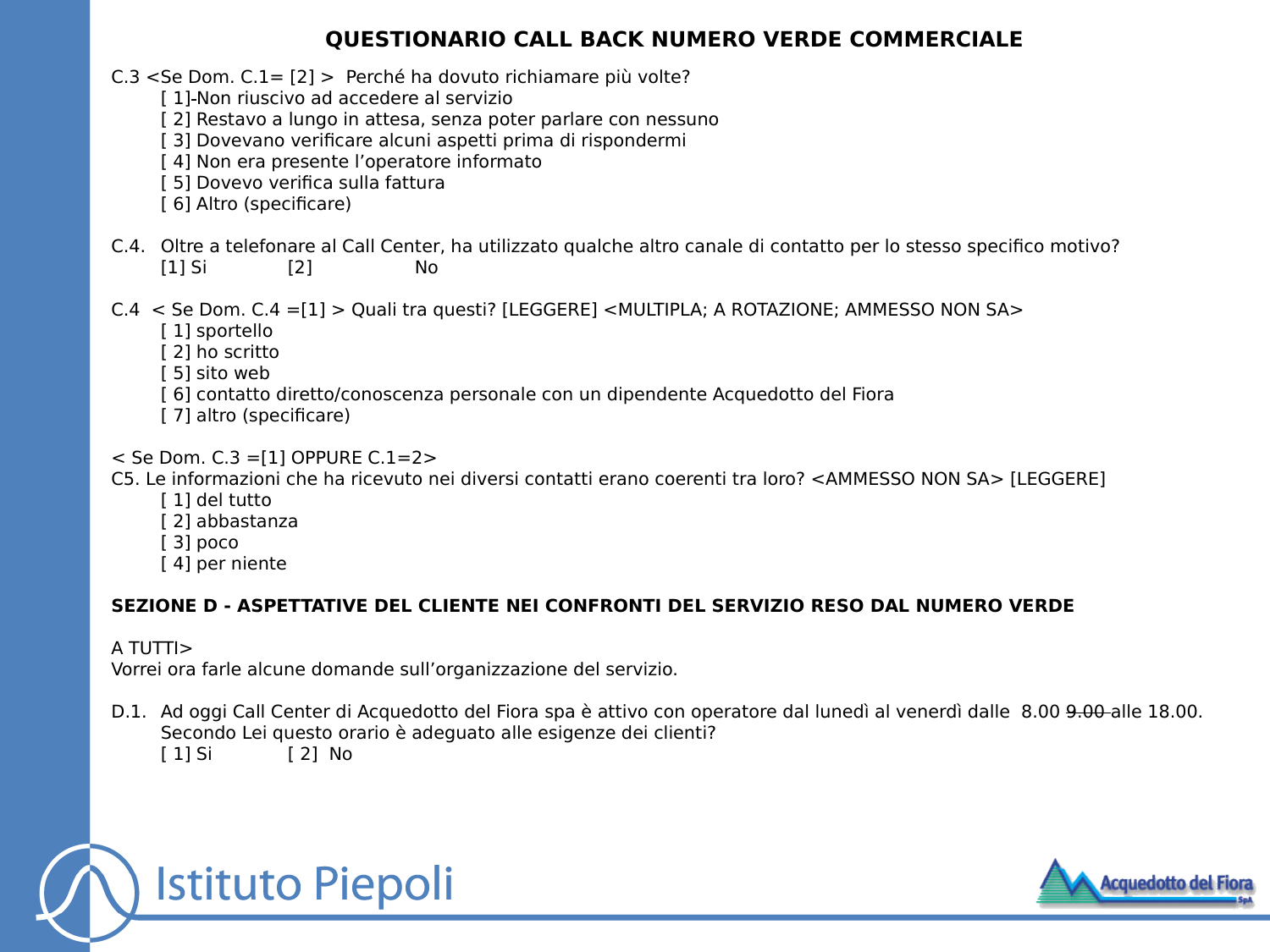

QUESTIONARIO CALL BACK NUMERO VERDE COMMERCIALE
C.3 <Se Dom. C.1= [2] >  Perché ha dovuto richiamare più volte?
	[ 1] Non riuscivo ad accedere al servizio
	[ 2] Restavo a lungo in attesa, senza poter parlare con nessuno
	[ 3] Dovevano verificare alcuni aspetti prima di rispondermi
	[ 4] Non era presente l’operatore informato
	[ 5] Dovevo verifica sulla fattura
	[ 6] Altro (specificare)

C.4.	Oltre a telefonare al Call Center, ha utilizzato qualche altro canale di contatto per lo stesso specifico motivo?
	[1] Si 	[2]	No

C.4  < Se Dom. C.4 =[1] > Quali tra questi? [LEGGERE] <MULTIPLA; A ROTAZIONE; AMMESSO NON SA>
	[ 1] sportello
	[ 2] ho scritto
	[ 5] sito web
	[ 6] contatto diretto/conoscenza personale con un dipendente Acquedotto del Fiora
	[ 7] altro (specificare)

< Se Dom. C.3 =[1] OPPURE C.1=2>
C5. Le informazioni che ha ricevuto nei diversi contatti erano coerenti tra loro? <AMMESSO NON SA> [LEGGERE]
	[ 1] del tutto
	[ 2] abbastanza
	[ 3] poco
	[ 4] per niente

SEZIONE D - ASPETTATIVE DEL CLIENTE NEI CONFRONTI DEL SERVIZIO RESO DAL NUMERO VERDE

A TUTTI>
Vorrei ora farle alcune domande sull’organizzazione del servizio.

D.1.	Ad oggi Call Center di Acquedotto del Fiora spa è attivo con operatore dal lunedì al venerdì dalle  8.00 9.00 alle 18.00.  Secondo Lei questo orario è adeguato alle esigenze dei clienti?
	[ 1] Si	[ 2]  No